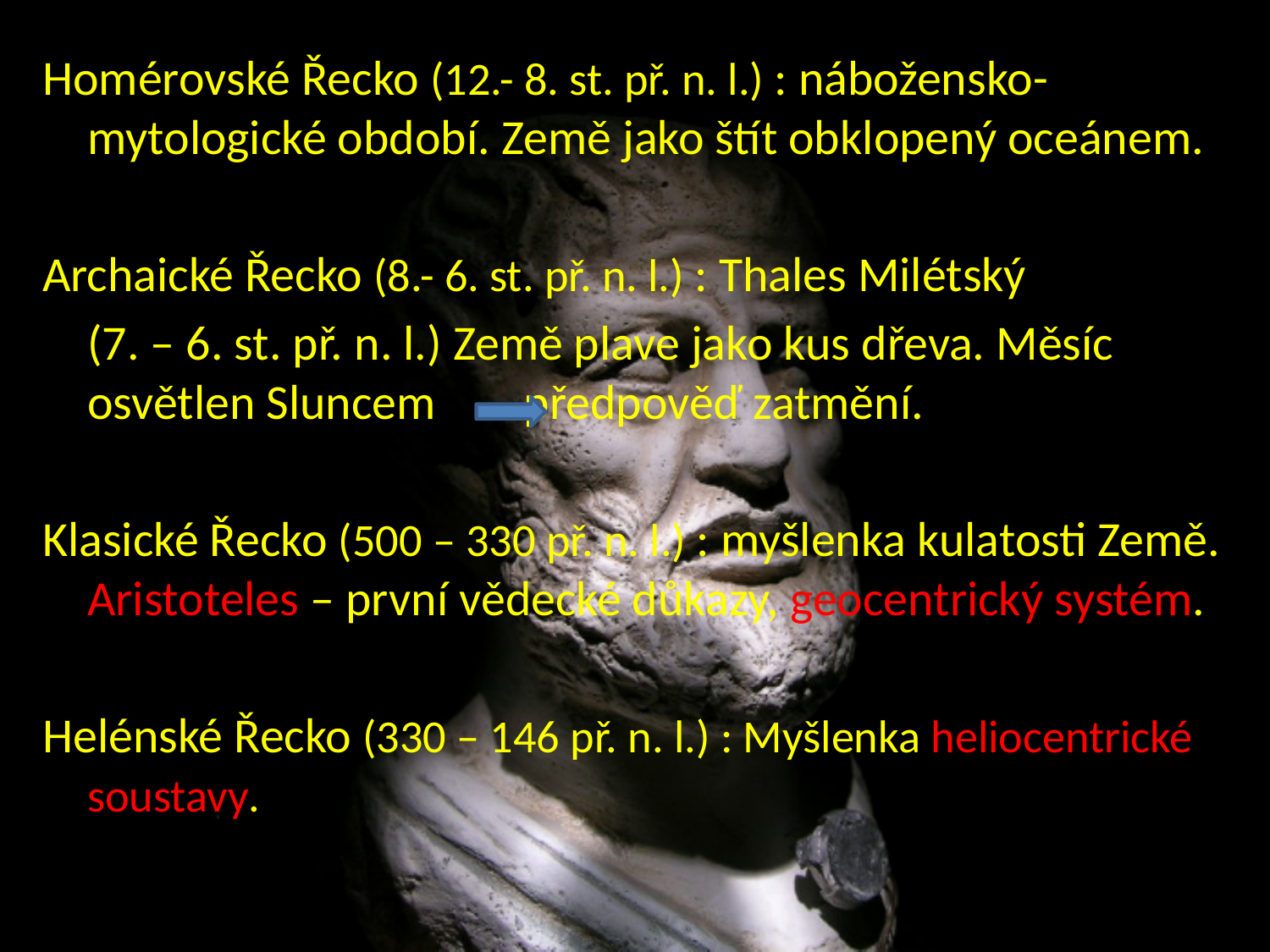

Homérovské Řecko (12.- 8. st. př. n. l.) : nábožensko-mytologické období. Země jako štít obklopený oceánem.

Archaické Řecko (8.- 6. st. př. n. l.) : Thales Milétský
	(7. – 6. st. př. n. l.) Země plave jako kus dřeva. Měsíc osvětlen Sluncem        předpověď zatmění.

Klasické Řecko (500 – 330 př. n. l.) : myšlenka kulatosti Země. Aristoteles – první vědecké důkazy, geocentrický systém.

Helénské Řecko (330 – 146 př. n. l.) : Myšlenka heliocentrické soustavy.